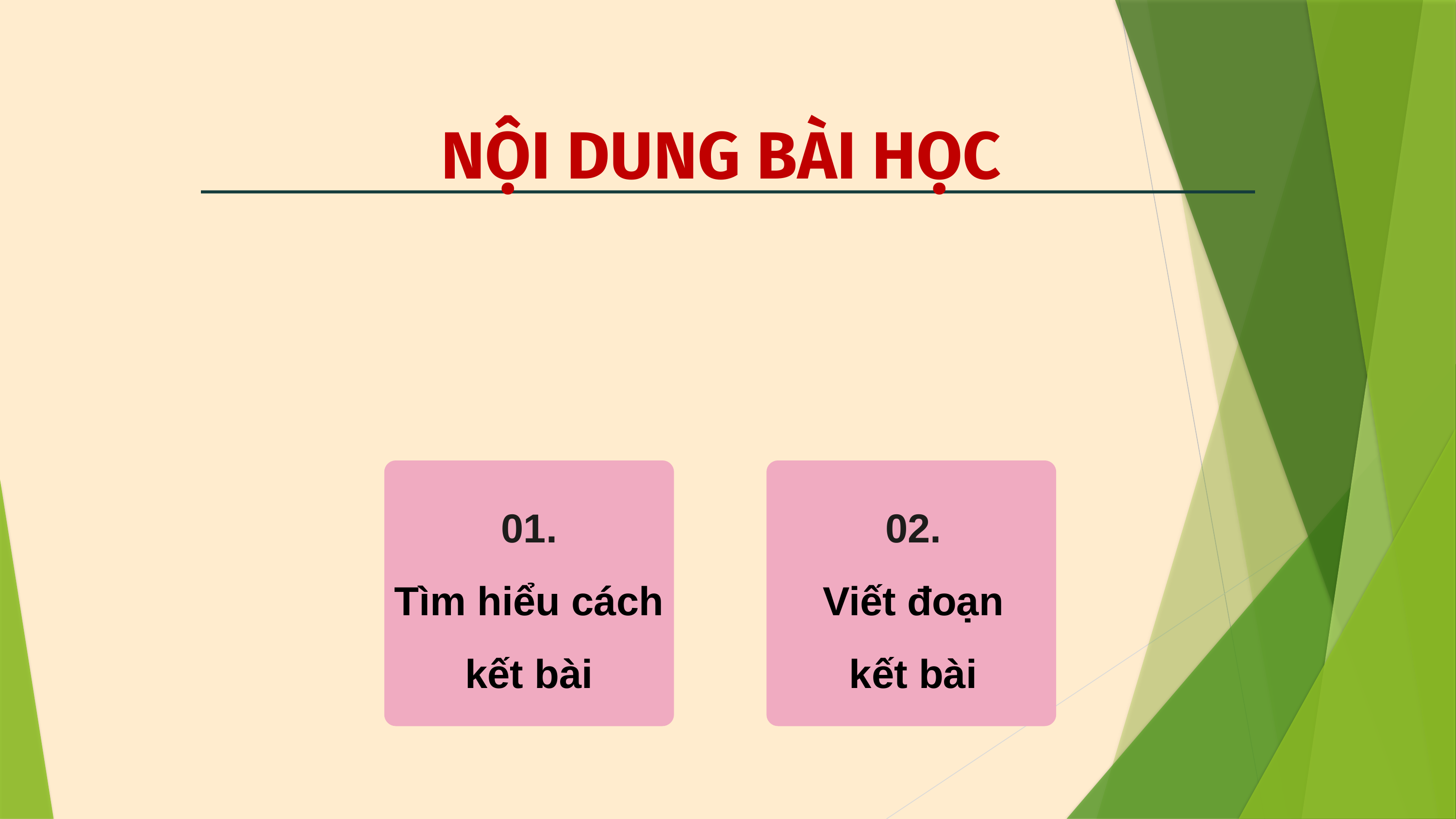

NỘI DUNG BÀI HỌC

01.
Tìm hiểu cách kết bài
02.
Viết đoạn kết bài